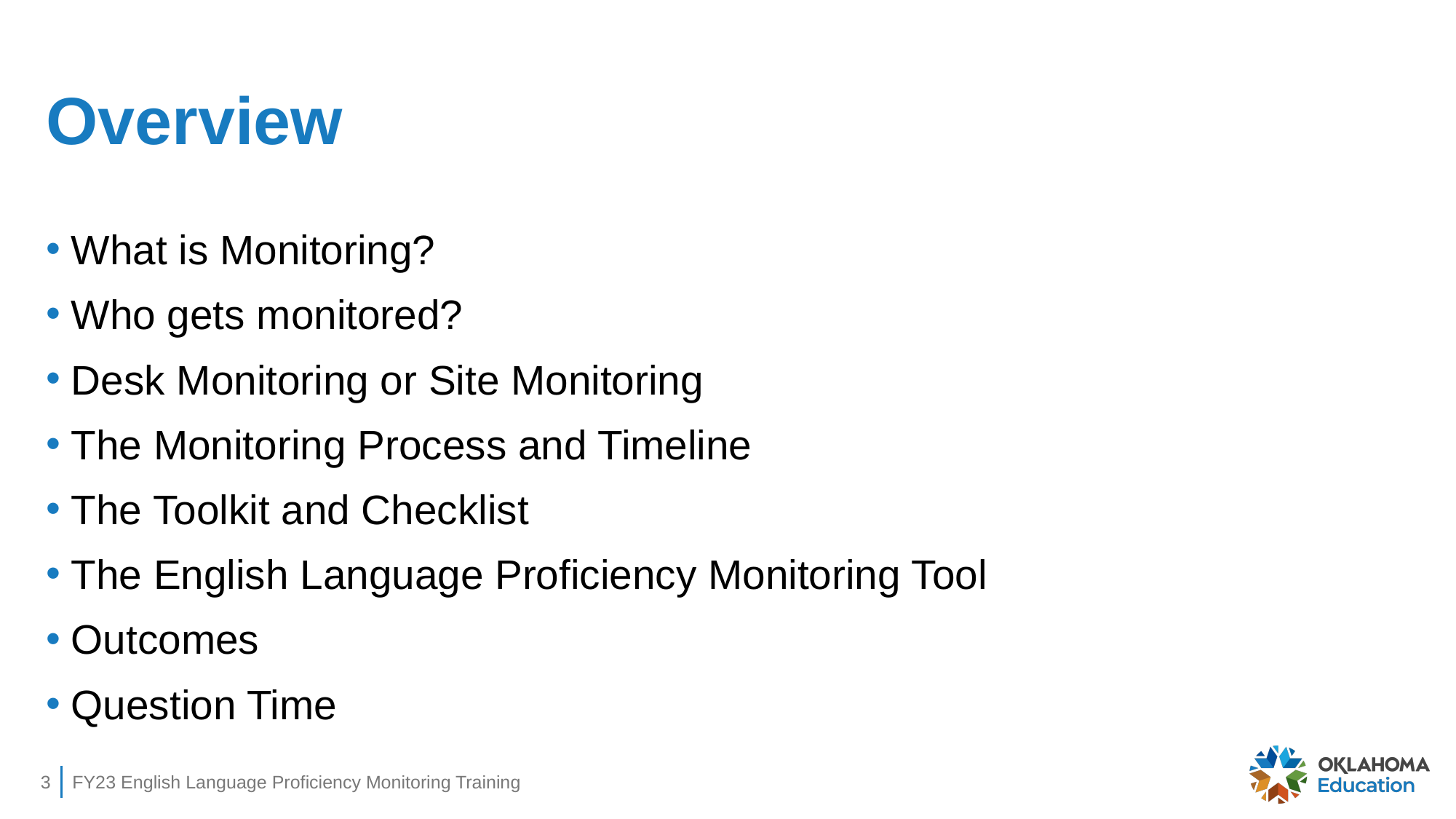

# Overview
What is Monitoring?
Who gets monitored?
Desk Monitoring or Site Monitoring
The Monitoring Process and Timeline
The Toolkit and Checklist
The English Language Proficiency Monitoring Tool
Outcomes
Question Time

3
FY23 English Language Proficiency Monitoring Training